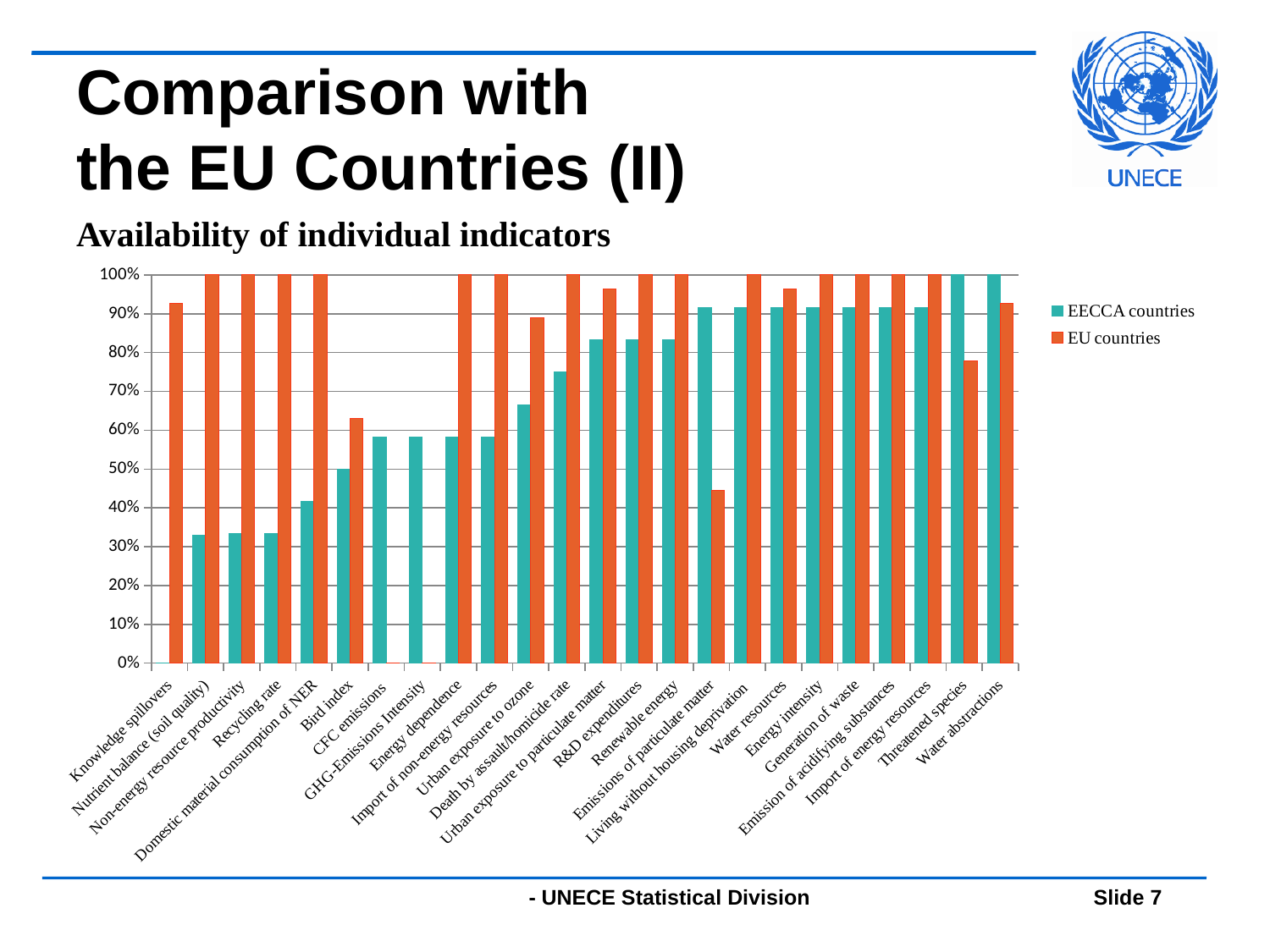

# Comparison with the EU Countries (II)
Availability of individual indicators

### Chart

| Category | EECCA countries | EU countries |
|---|---|---|
| Knowledge spillovers | 0.0 | 0.9259259259259259 |
| Nutrient balance (soil quality) | 0.33 | 1.0 |
| Non-energy resource productivity | 0.333 | 1.0 |
| Recycling rate | 0.333 | 1.0 |
| Domestic material consumption of NER | 0.416 | 1.0 |
| Bird index | 0.5 | 0.6296296296296297 |
| CFC emissions  | 0.583 | 0.0 |
| GHG-Emissions Intensity | 0.583 | 0.0 |
| Energy dependence | 0.583 | 1.0 |
| Import of non-energy resources | 0.583 | 1.0 |
| Urban exposure to ozone | 0.666 | 0.8888888888888888 |
| Death by assault/homicide rate | 0.75 | 1.0 |
| Urban exposure to particulate matter | 0.833 | 0.9629629629629629 |
| R&D expenditures | 0.833 | 1.0 |
| Renewable energy | 0.833 | 1.0 |
| Emissions of particulate matter | 0.916 | 0.4444444444444444 |
| Living without housing deprivation  | 0.916 | 1.0 |
| Water resources | 0.916 | 0.9629629629629629 |
| Energy intensity | 0.916 | 1.0 |
| Generation of waste | 0.916 | 1.0 |
| Emission of acidifying substances | 0.916 | 1.0 |
| Import of energy resources | 0.916 | 1.0 |
| Threatened species | 1.0 | 0.7777777777777778 |
| Water abstractions | 1.0 | 0.9259259259259259 |